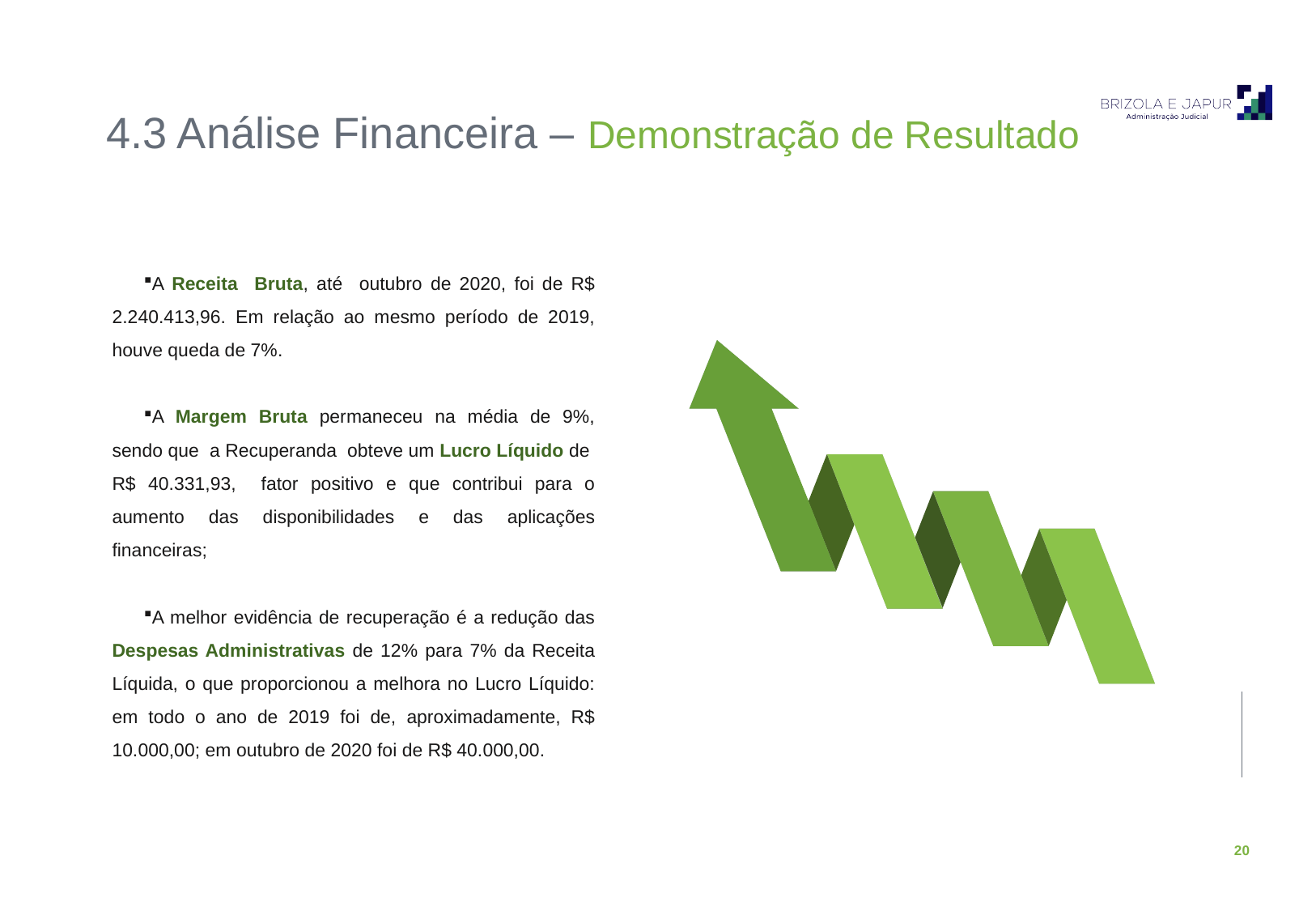

4.3 Análise Financeira – Demonstração de Resultado
A Receita  Bruta, até  outubro de 2020, foi de R$ 2.240.413,96. Em relação ao mesmo período de 2019, houve queda de 7%.

A Margem Bruta permaneceu na média de 9%, sendo que  a Recuperanda  obteve um Lucro Líquido de  R$ 40.331,93,  fator positivo e que contribui para o aumento das disponibilidades e das aplicações financeiras;

A melhor evidência de recuperação é a redução das Despesas Administrativas de 12% para 7% da Receita Líquida, o que proporcionou a melhora no Lucro Líquido: em todo o ano de 2019 foi de, aproximadamente, R$ 10.000,00; em outubro de 2020 foi de R$ 40.000,00.